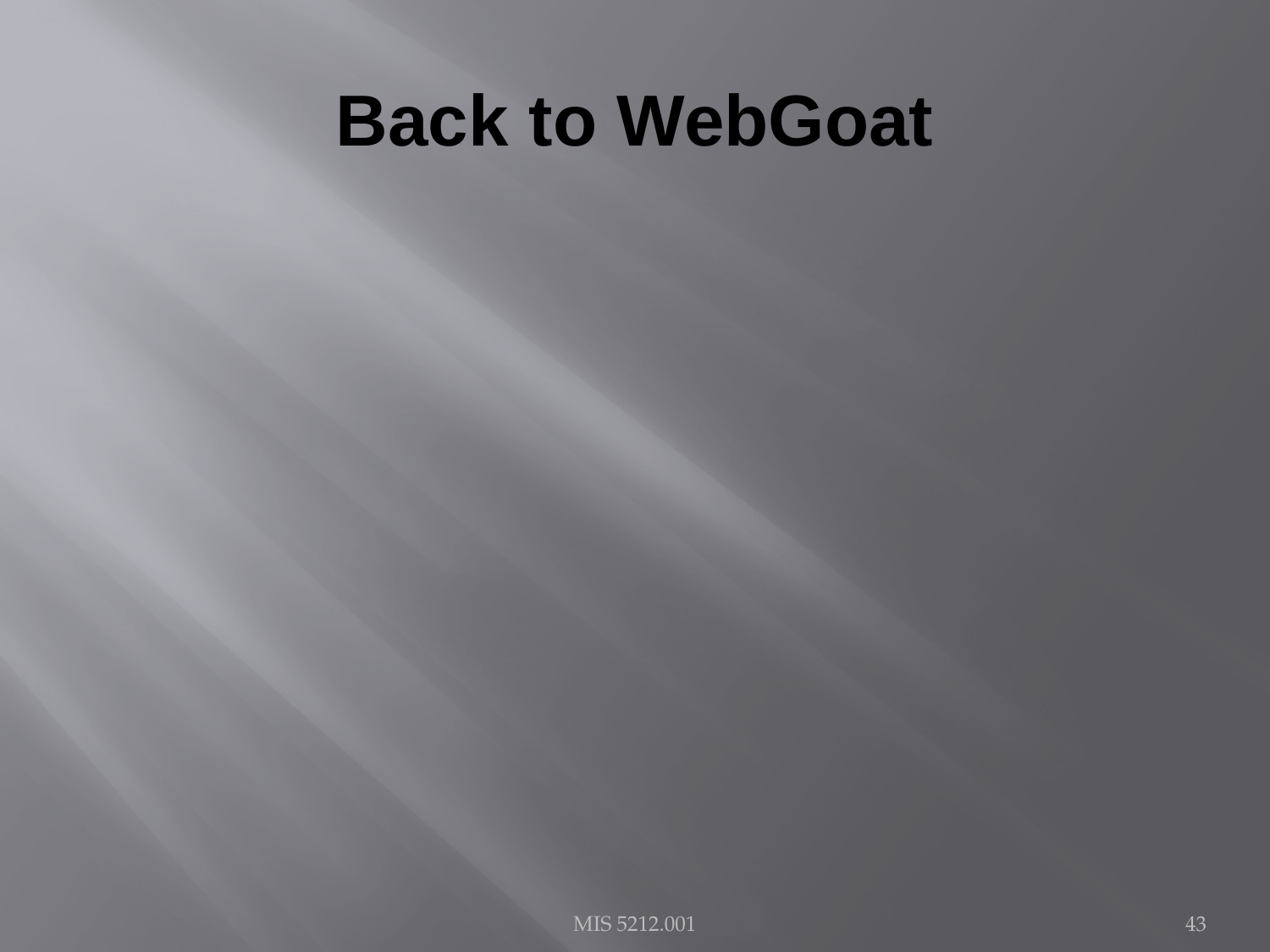

# Back to WebGoat

MIS 5212.001
43